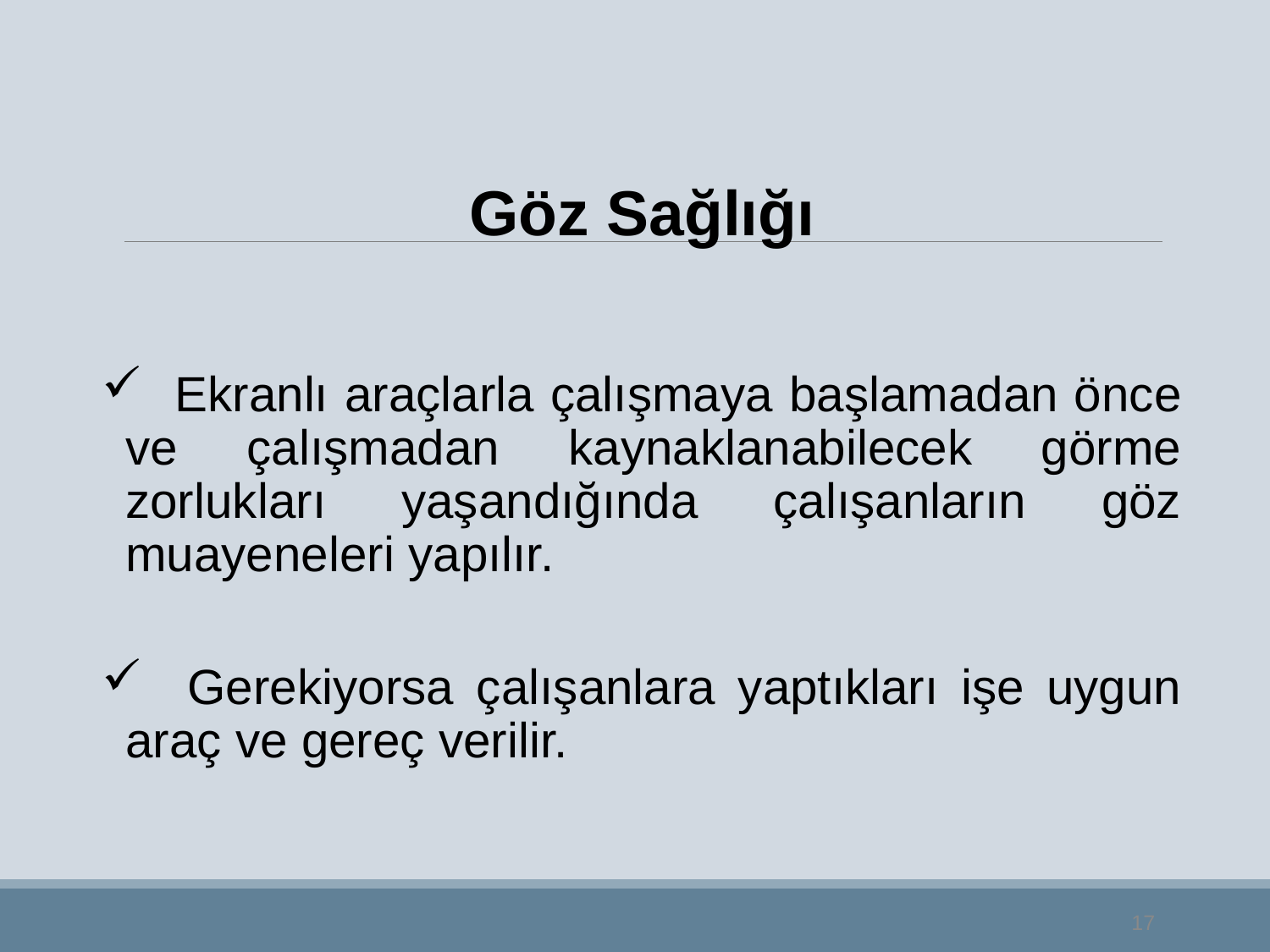

Göz Sağlığı

  Ekranlı araçlarla çalışmaya başlamadan önce ve çalışmadan kaynaklanabilecek görme zorlukları yaşandığında çalışanların göz muayeneleri yapılır.

  Gerekiyorsa çalışanlara yaptıkları işe uygun araç ve gereç verilir.
17